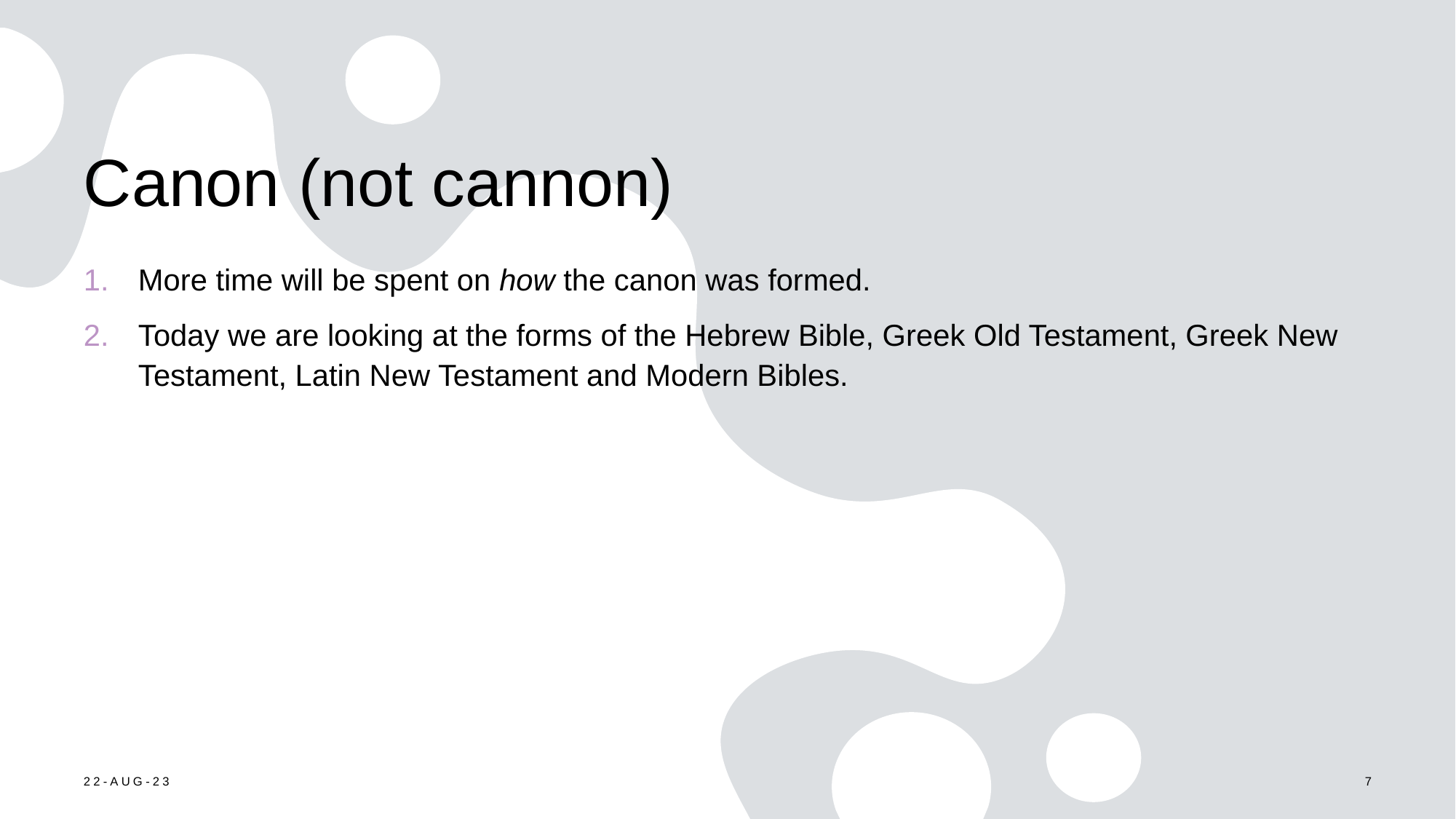

# Canon (not cannon)
More time will be spent on how the canon was formed.
Today we are looking at the forms of the Hebrew Bible, Greek Old Testament, Greek New Testament, Latin New Testament and Modern Bibles.
22-Aug-23
7